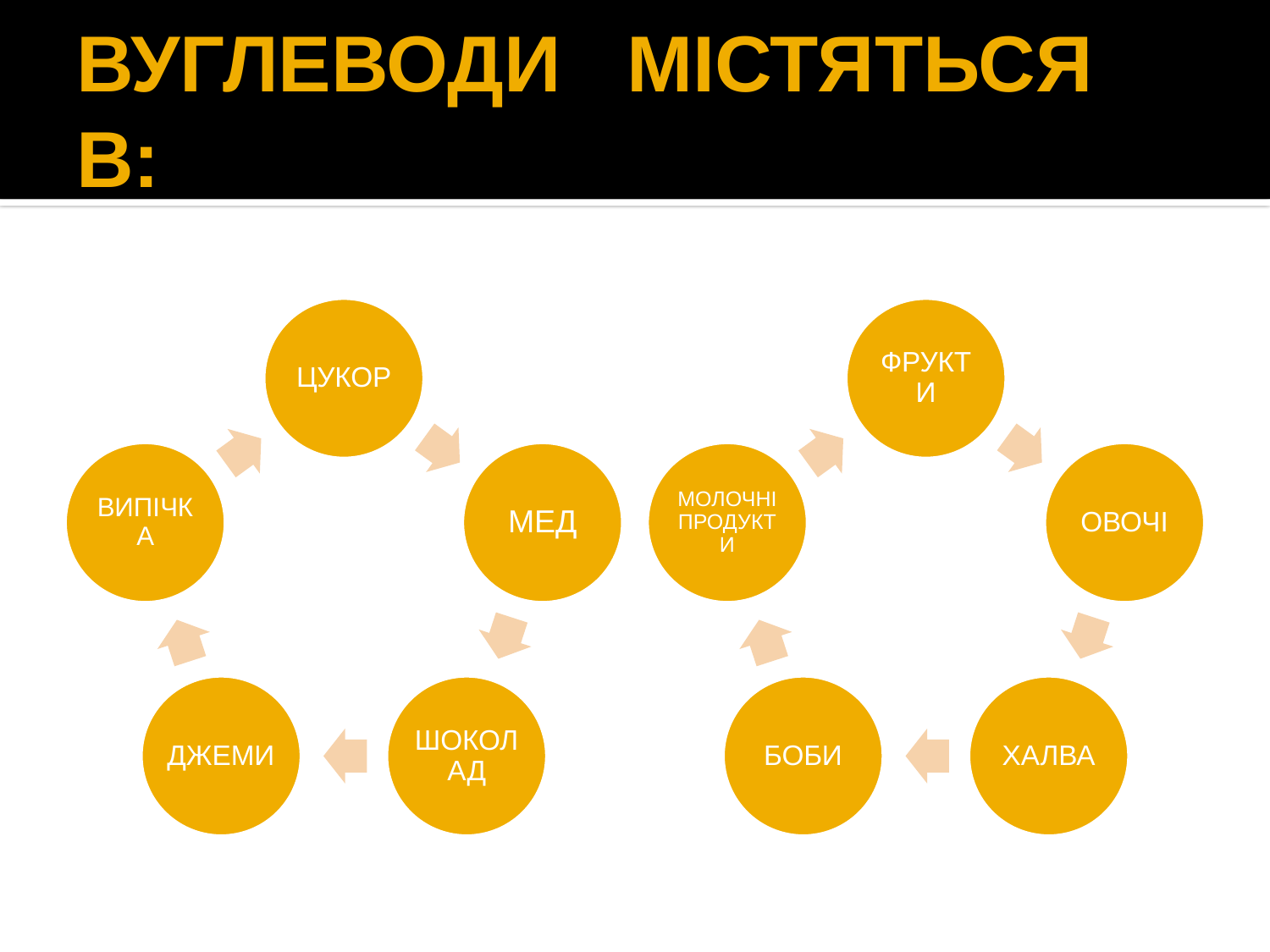

# ВУГЛЕВОДИ   МІСТЯТЬСЯ  В:
ЦУКОР

МЕД

ШОКОЛАД

ДЖЕМИ

ВИПІЧКА

ФРУКТИ

ОВОЧІ

ХАЛВА

БОБИ

МОЛОЧНІ ПРОДУКТИ